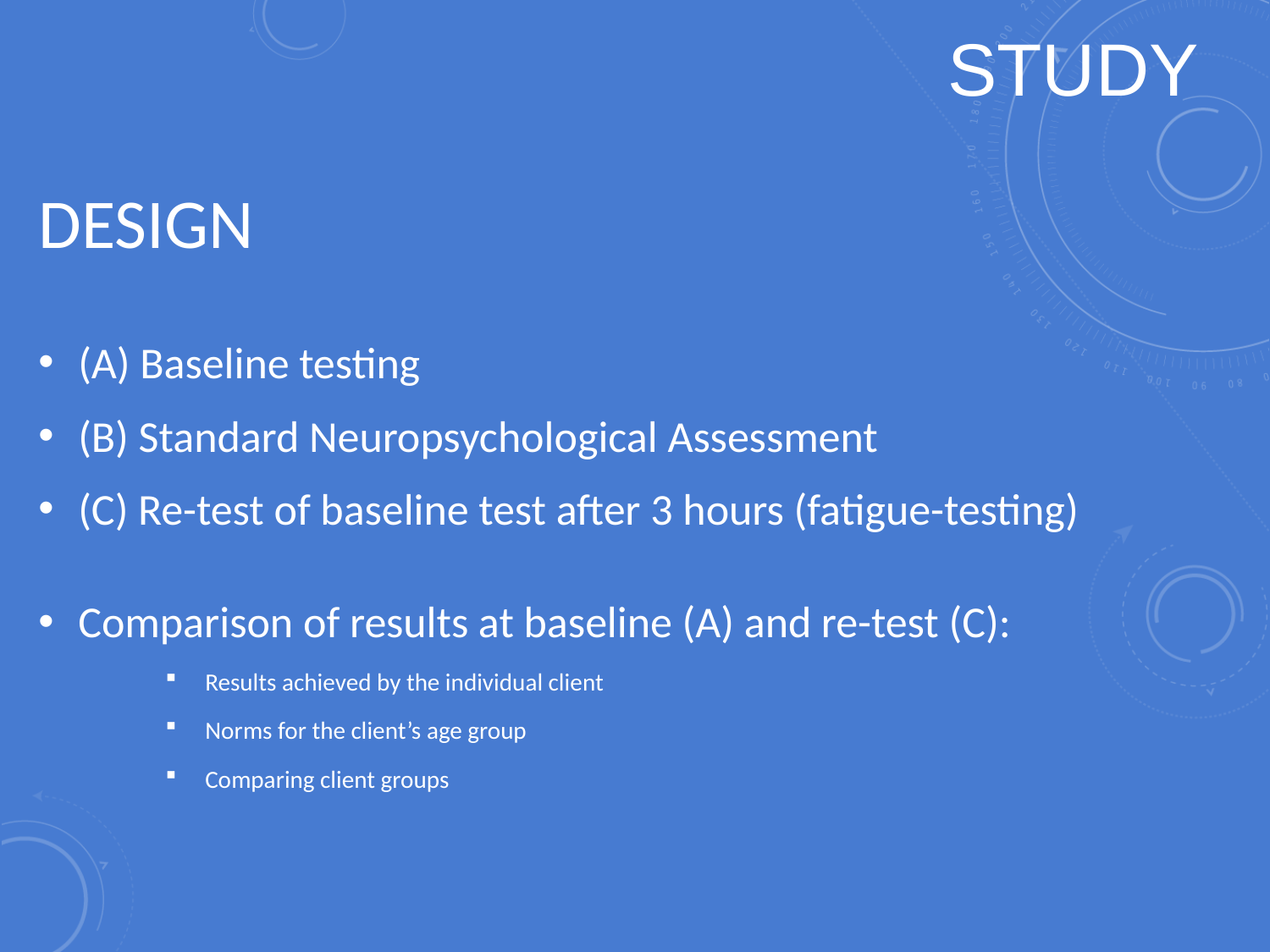

STUDY
# Design
(A) Baseline testing
(B) Standard Neuropsychological Assessment
(C) Re-test of baseline test after 3 hours (fatigue-testing)

Comparison of results at baseline (A) and re-test (C):
Results achieved by the individual client
Norms for the client’s age group
Comparing client groups